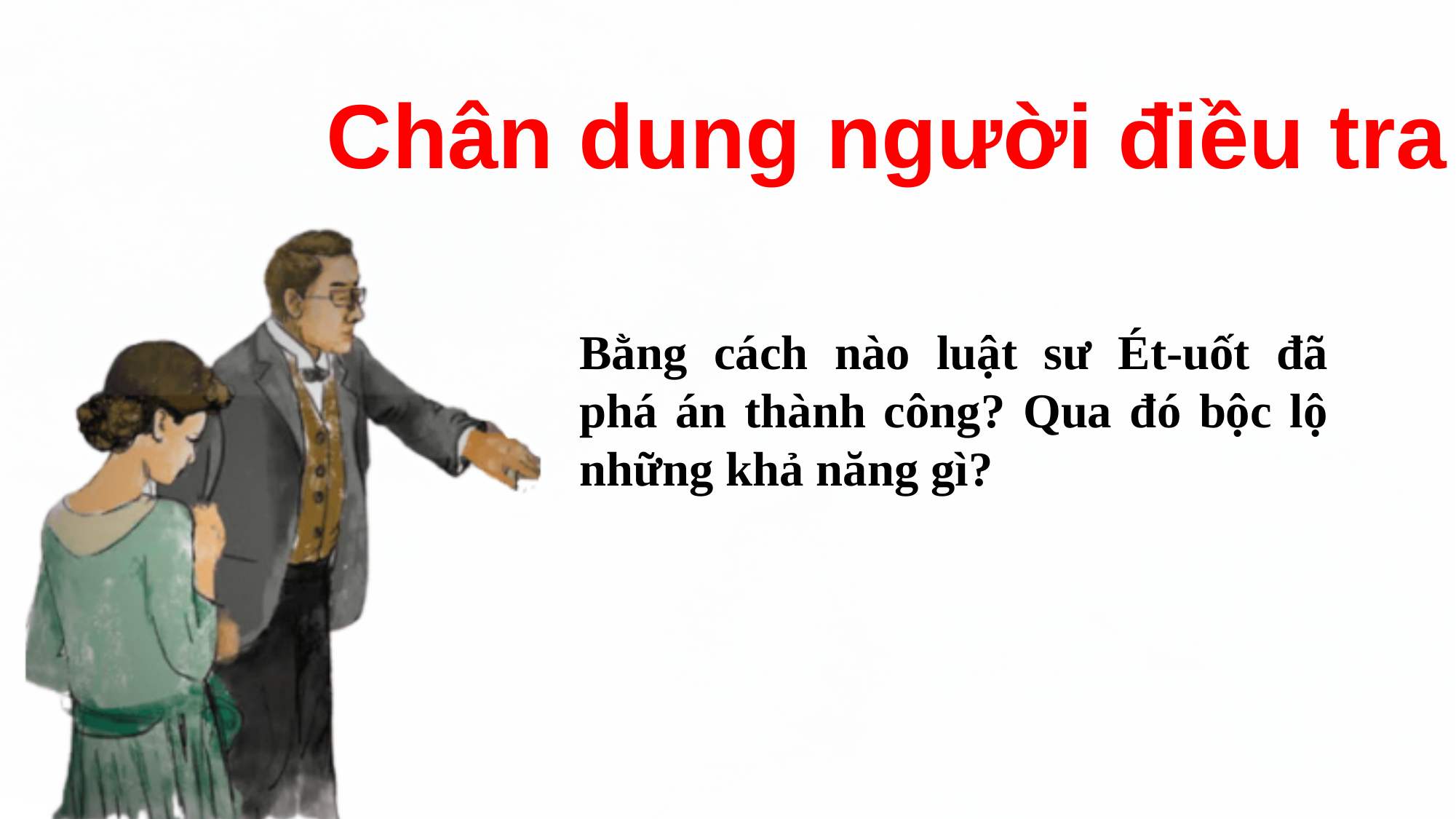

Chân dung người điều tra

Bằng cách nào luật sư Ét-uốt đã phá án thành công? Qua đó bộc lộ những khả năng gì?